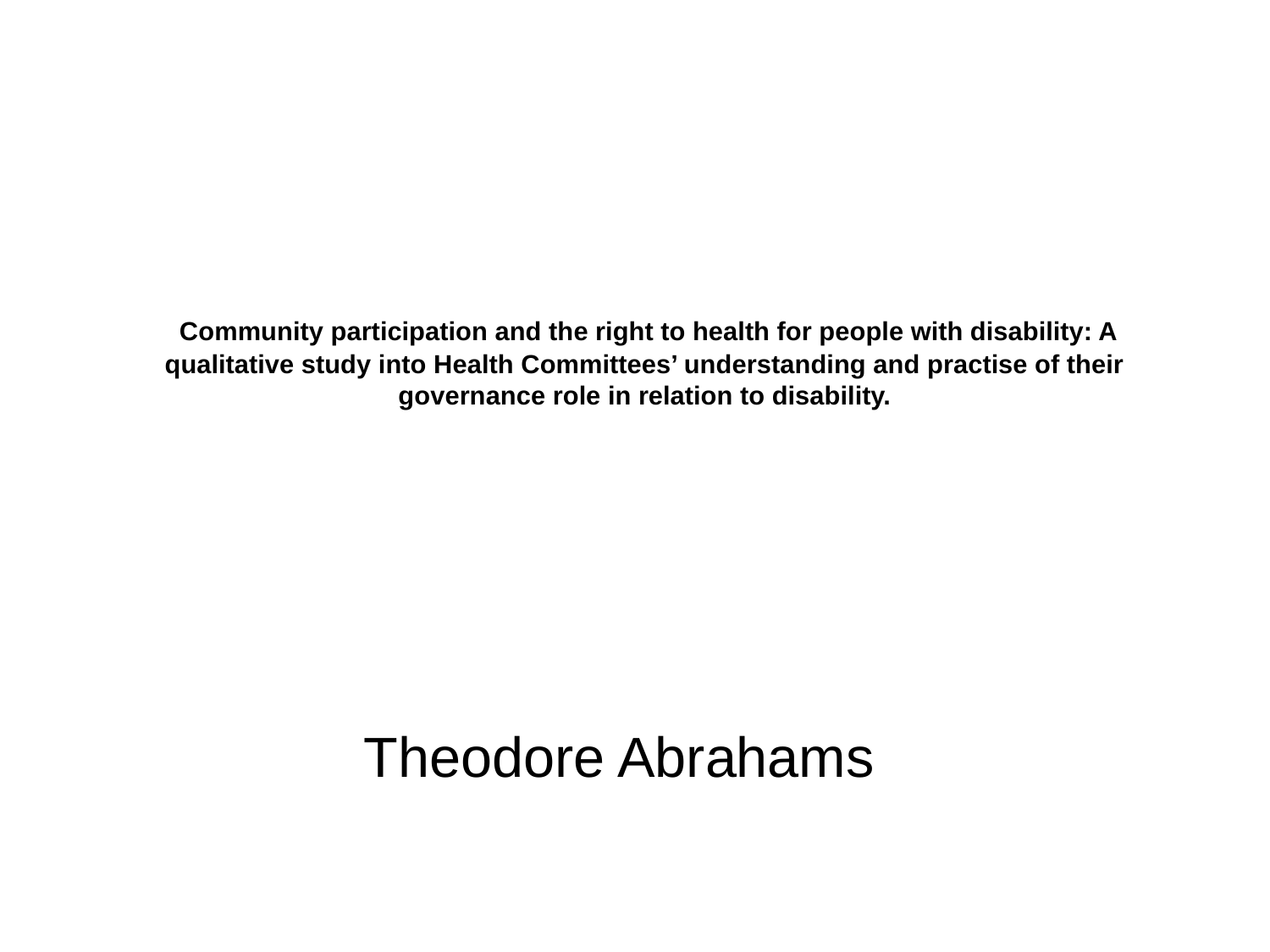

# Community participation and the right to health for people with disability: A qualitative study into Health Committees’ understanding and practise of their governance role in relation to disability.

Theodore Abrahams